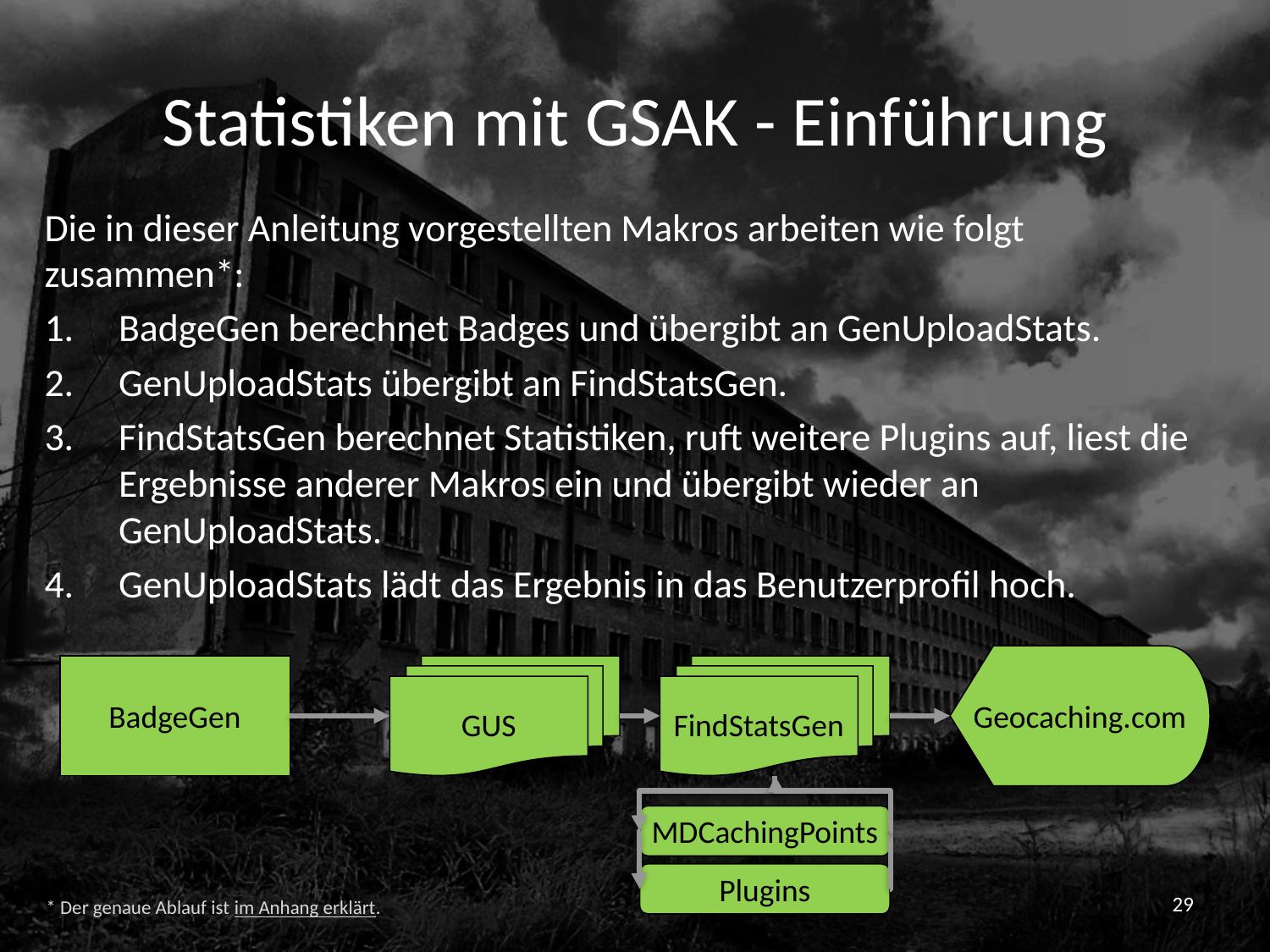

# Statistiken mit GSAK - Einführung
Die in dieser Anleitung vorgestellten Makros arbeiten wie folgt zusammen*:
BadgeGen berechnet Badges und übergibt an GenUploadStats.
GenUploadStats übergibt an FindStatsGen.
FindStatsGen berechnet Statistiken, ruft weitere Plugins auf, liest die Ergebnisse anderer Makros ein und übergibt wieder an GenUploadStats.
GenUploadStats lädt das Ergebnis in das Benutzerprofil hoch.
Geocaching.com
BadgeGen
GUS
FindStatsGen
MDCachingPoints
Plugins
29
* Der genaue Ablauf ist im Anhang erklärt.